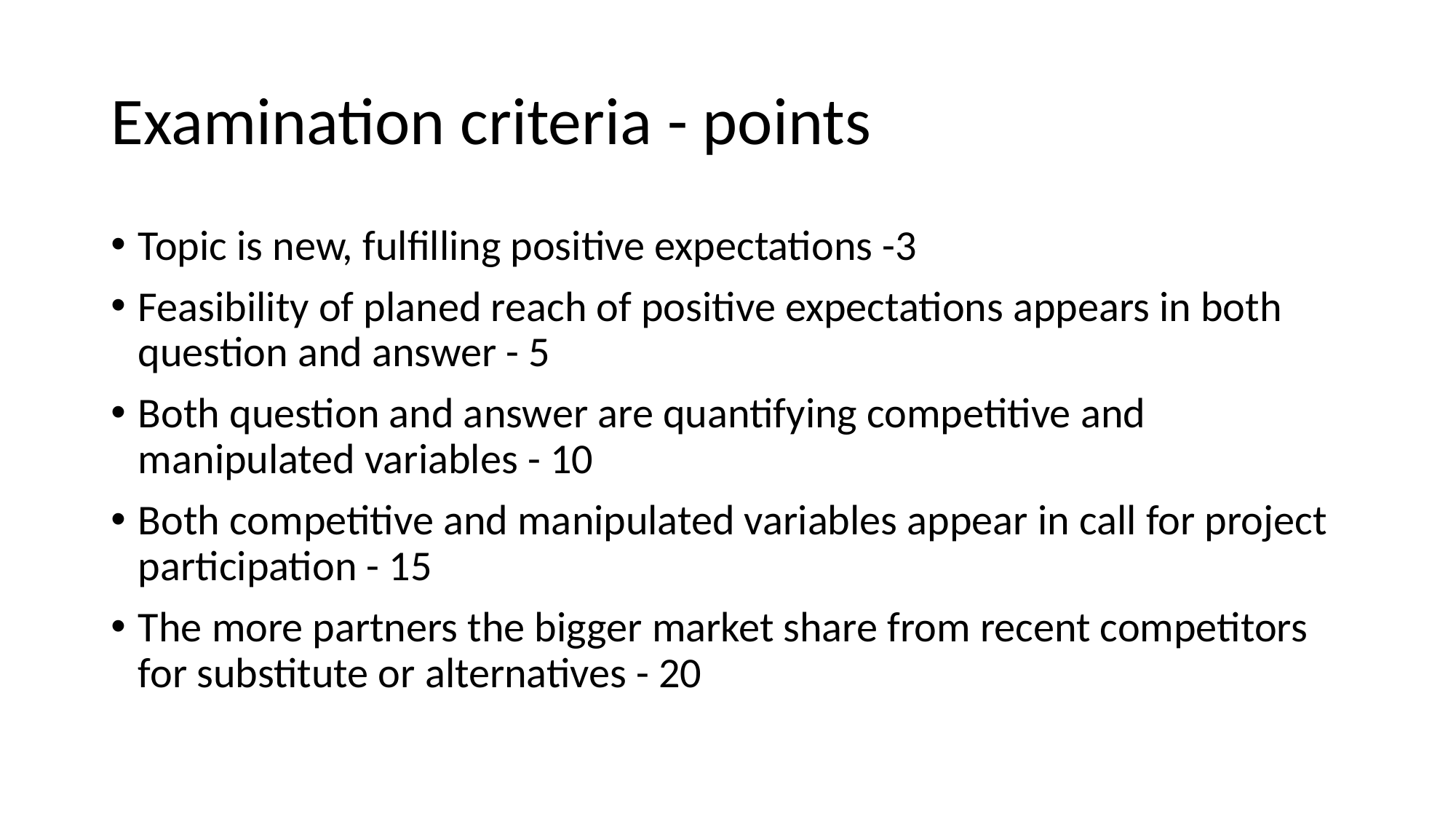

# Examination criteria - points
Topic is new, fulfilling positive expectations -3
Feasibility of planed reach of positive expectations appears in both question and answer - 5
Both question and answer are quantifying competitive and manipulated variables - 10
Both competitive and manipulated variables appear in call for project participation - 15
The more partners the bigger market share from recent competitors for substitute or alternatives - 20